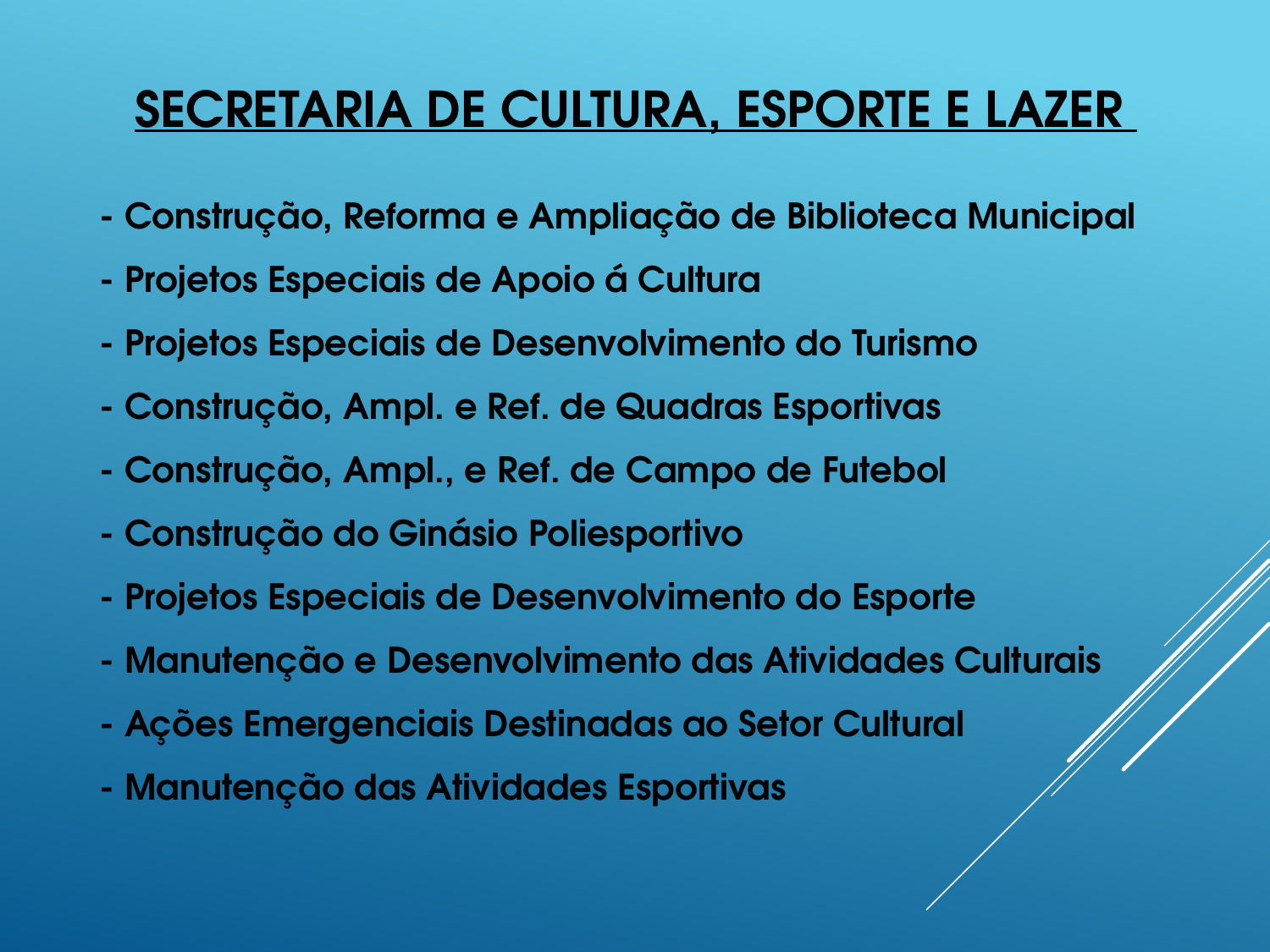

SECRETARIA DE CULTURA, ESPORTE E LAZER
- Construção, Reforma e Ampliação de Biblioteca Municipal
- Projetos Especiais de Apoio á Cultura
- Projetos Especiais de Desenvolvimento do Turismo
- Construção, Ampl. e Ref. de Quadras Esportivas
- Construção, Ampl., e Ref. de Campo de Futebol
- Construção do Ginásio Poliesportivo
- Projetos Especiais de Desenvolvimento do Esporte
- Manutenção e Desenvolvimento das Atividades Culturais
- Ações Emergenciais Destinadas ao Setor Cultural
- Manutenção das Atividades Esportivas